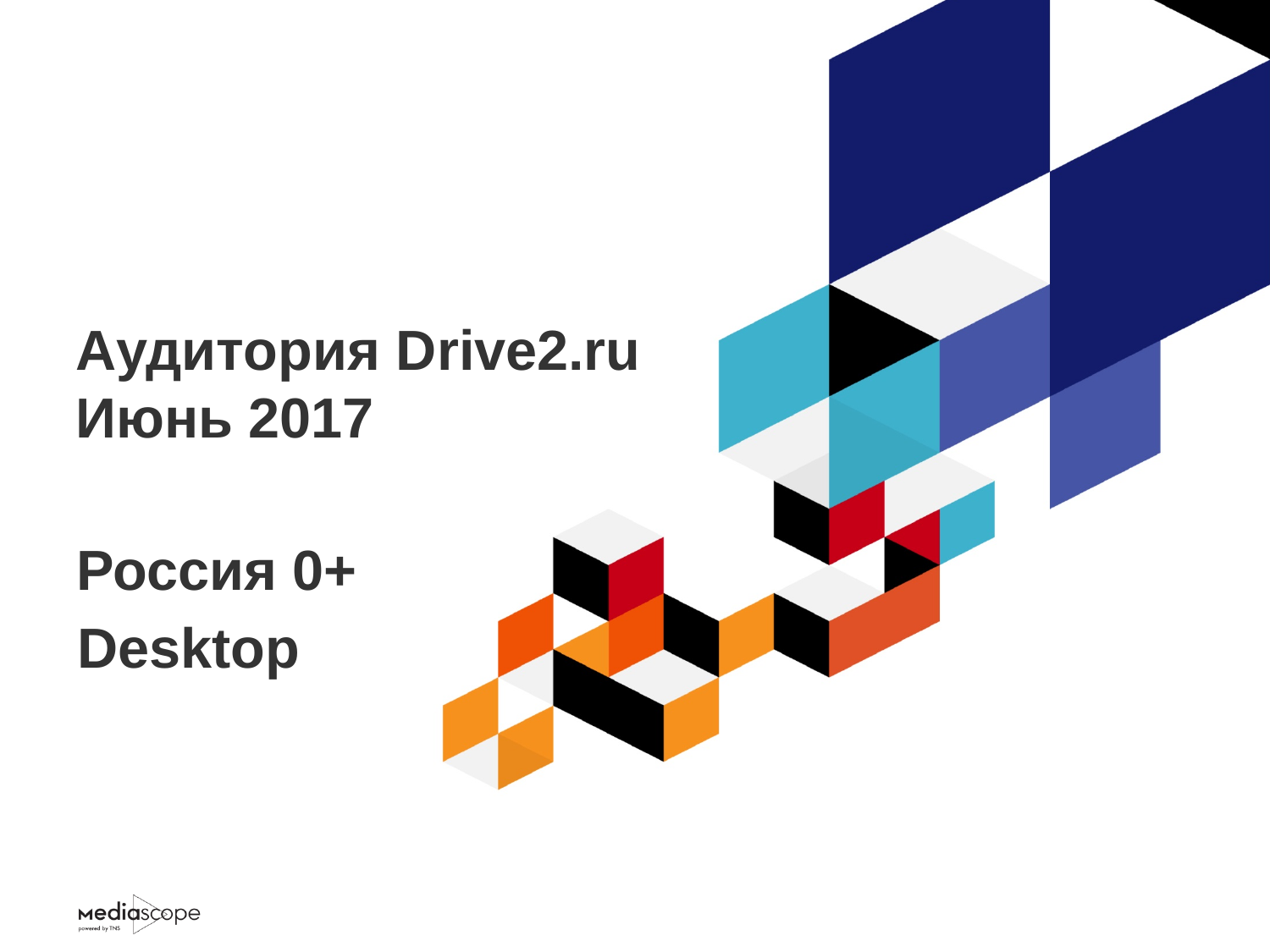

# Аудитория Drive2.ru Июнь 2017
Россия 0+
Desktop